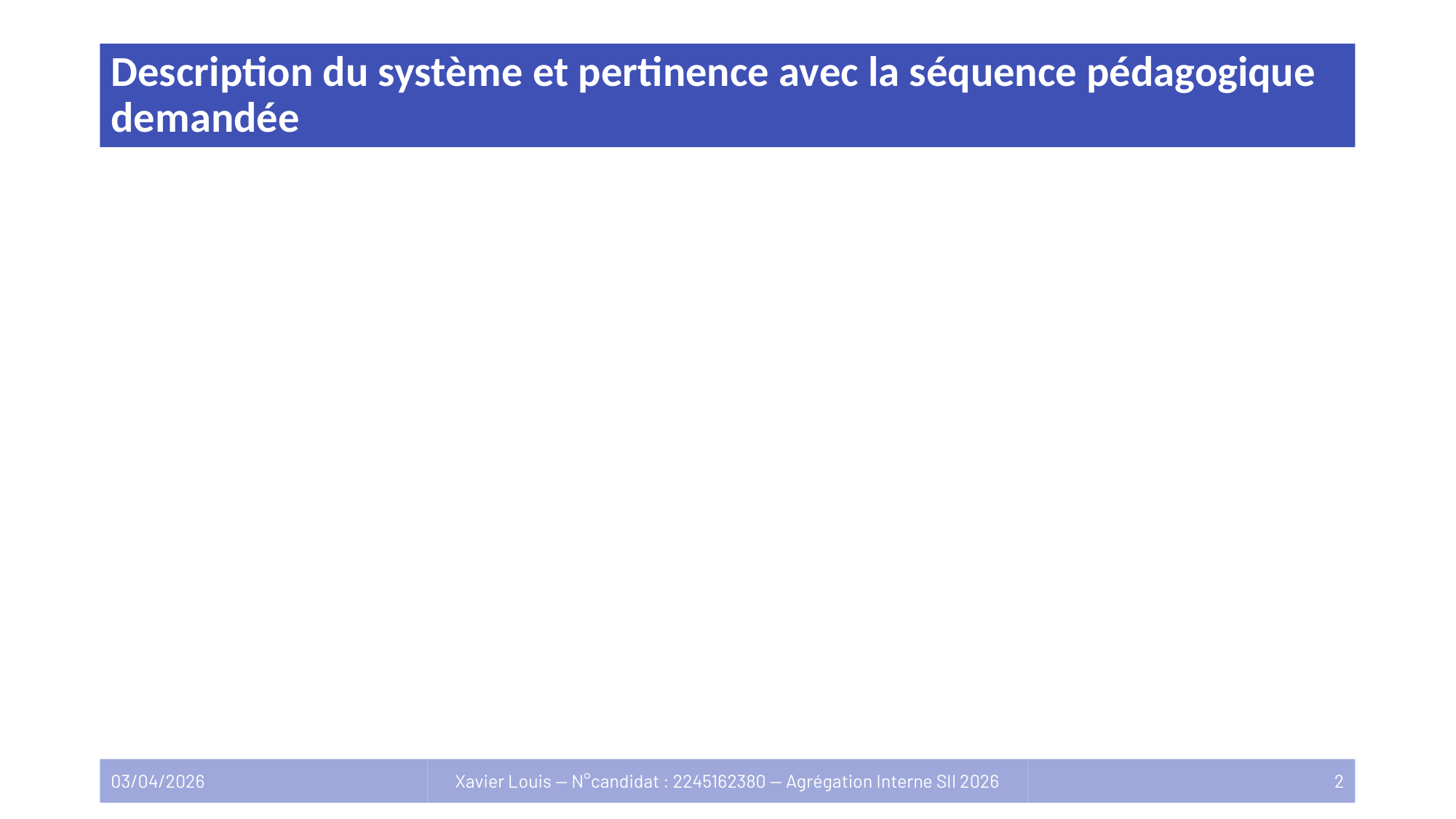

# Description du système et pertinence avec la séquence pédagogique demandée

03/04/2026
Xavier Louis — N°candidat : 2245162380 — Agrégation Interne SII 2026
2